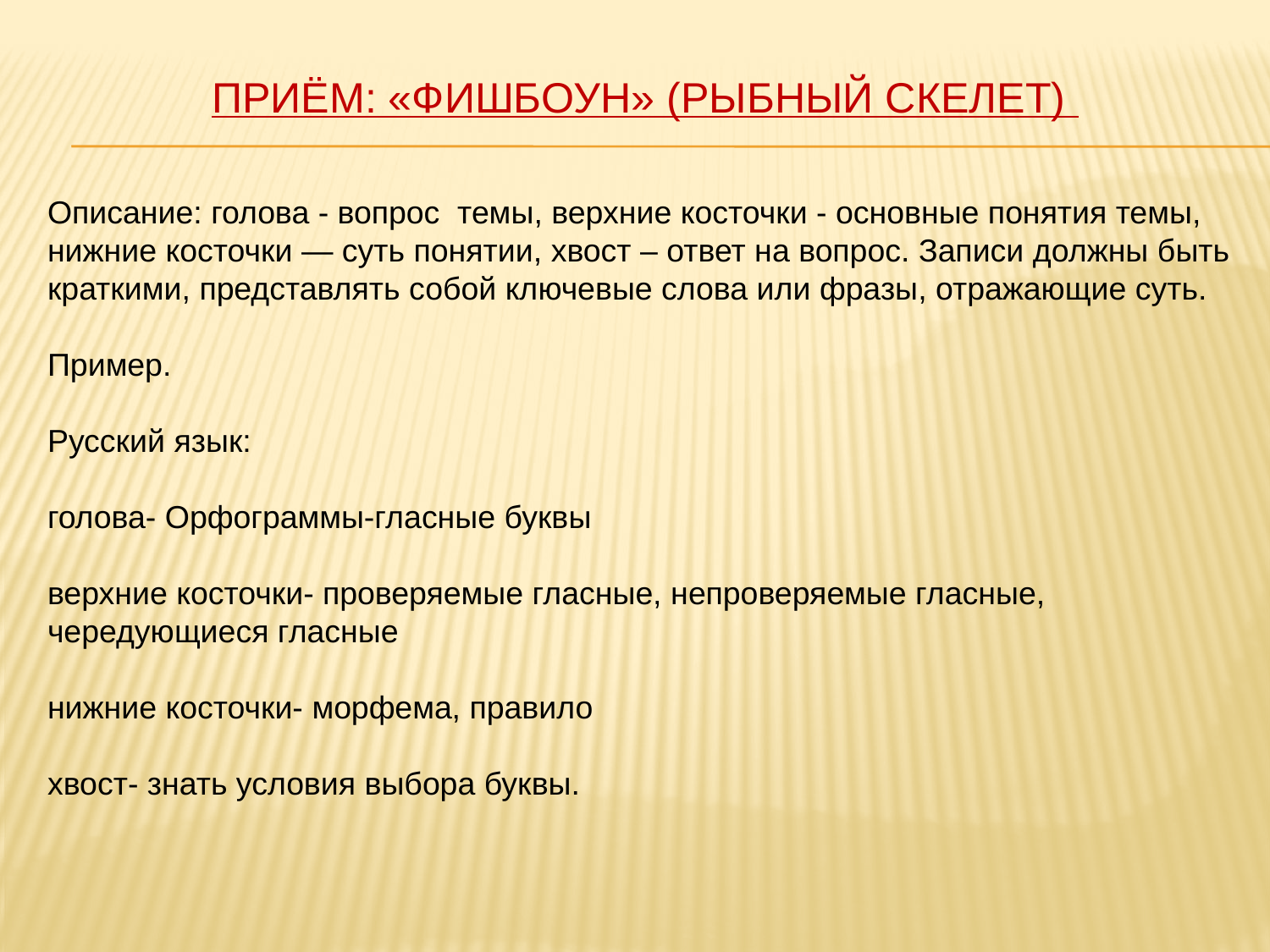

# Приём: «Фишбоун» (рыбный скелет)
Описание: голова - вопрос  темы, верхние косточки - основные понятия темы, нижние косточки — суть понятии, хвост – ответ на вопрос. Записи должны быть краткими, представлять собой ключевые слова или фразы, отражающие суть.
Пример.
Русский язык:
голова- Орфограммы-гласные буквы
верхние косточки- проверяемые гласные, непроверяемые гласные, чередующиеся гласные
нижние косточки- морфема, правило
хвост- знать условия выбора буквы.